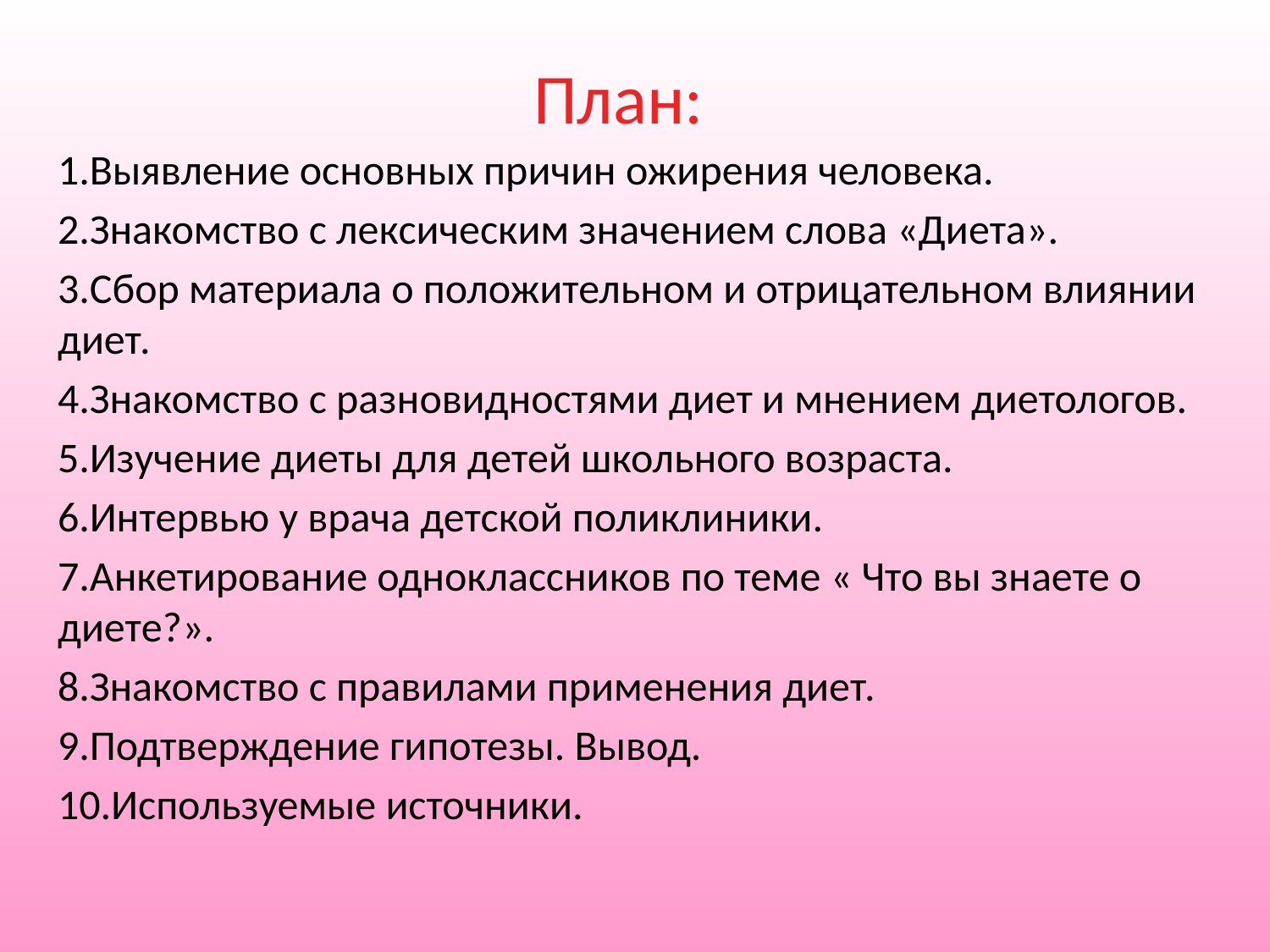

# План:
1.Выявление основных причин ожирения человека.
2.Знакомство с лексическим значением слова «Диета».
3.Сбор материала о положительном и отрицательном влиянии диет.
4.Знакомство с разновидностями диет и мнением диетологов.
5.Изучение диеты для детей школьного возраста.
6.Интервью у врача детской поликлиники.
7.Анкетирование одноклассников по теме « Что вы знаете о диете?».
8.Знакомство с правилами применения диет.
9.Подтверждение гипотезы. Вывод.
10.Используемые источники.